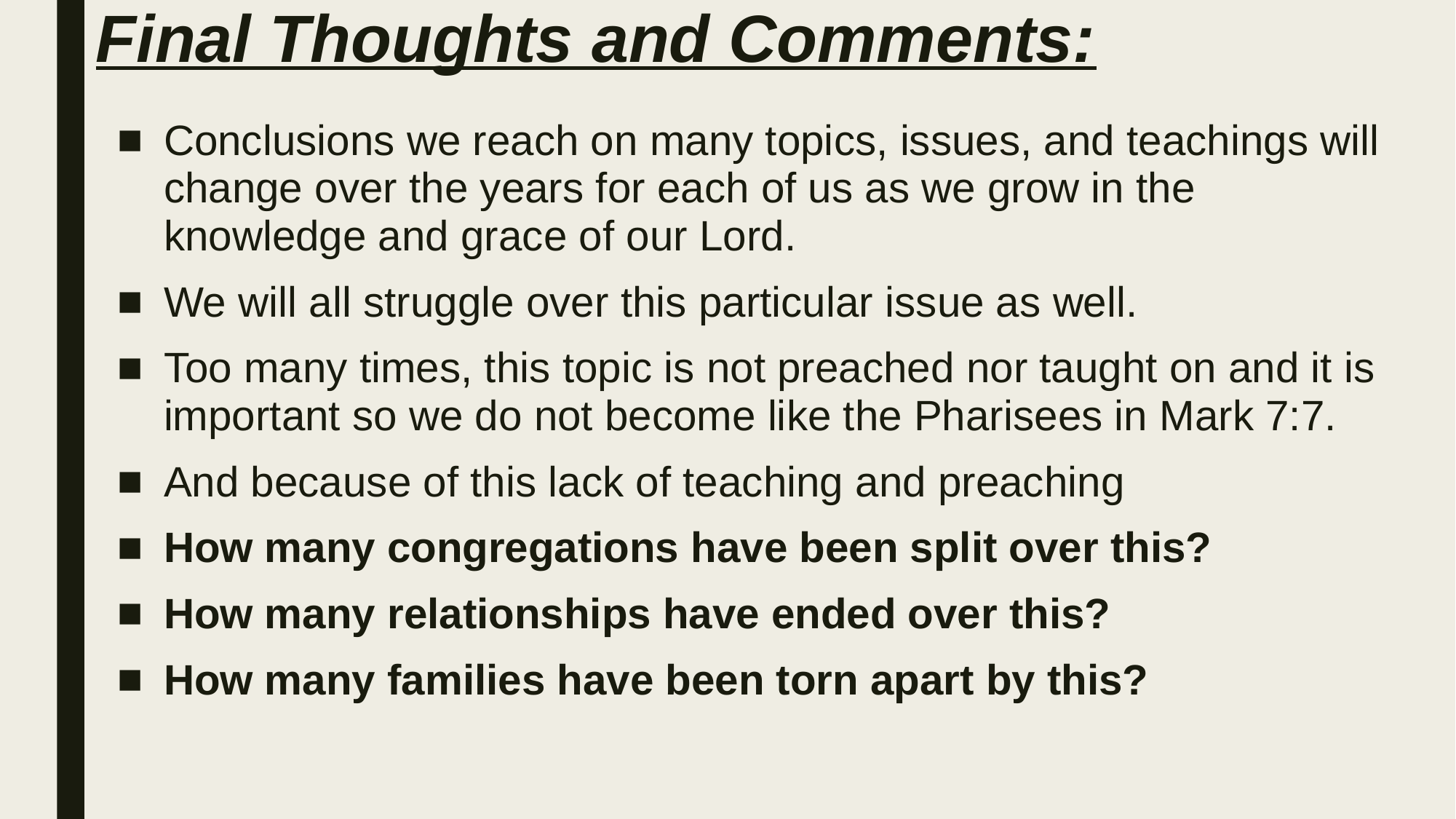

# Final Thoughts and Comments:
Conclusions we reach on many topics, issues, and teachings will change over the years for each of us as we grow in the knowledge and grace of our Lord.
We will all struggle over this particular issue as well.
Too many times, this topic is not preached nor taught on and it is important so we do not become like the Pharisees in Mark 7:7.
And because of this lack of teaching and preaching
How many congregations have been split over this?
How many relationships have ended over this?
How many families have been torn apart by this?